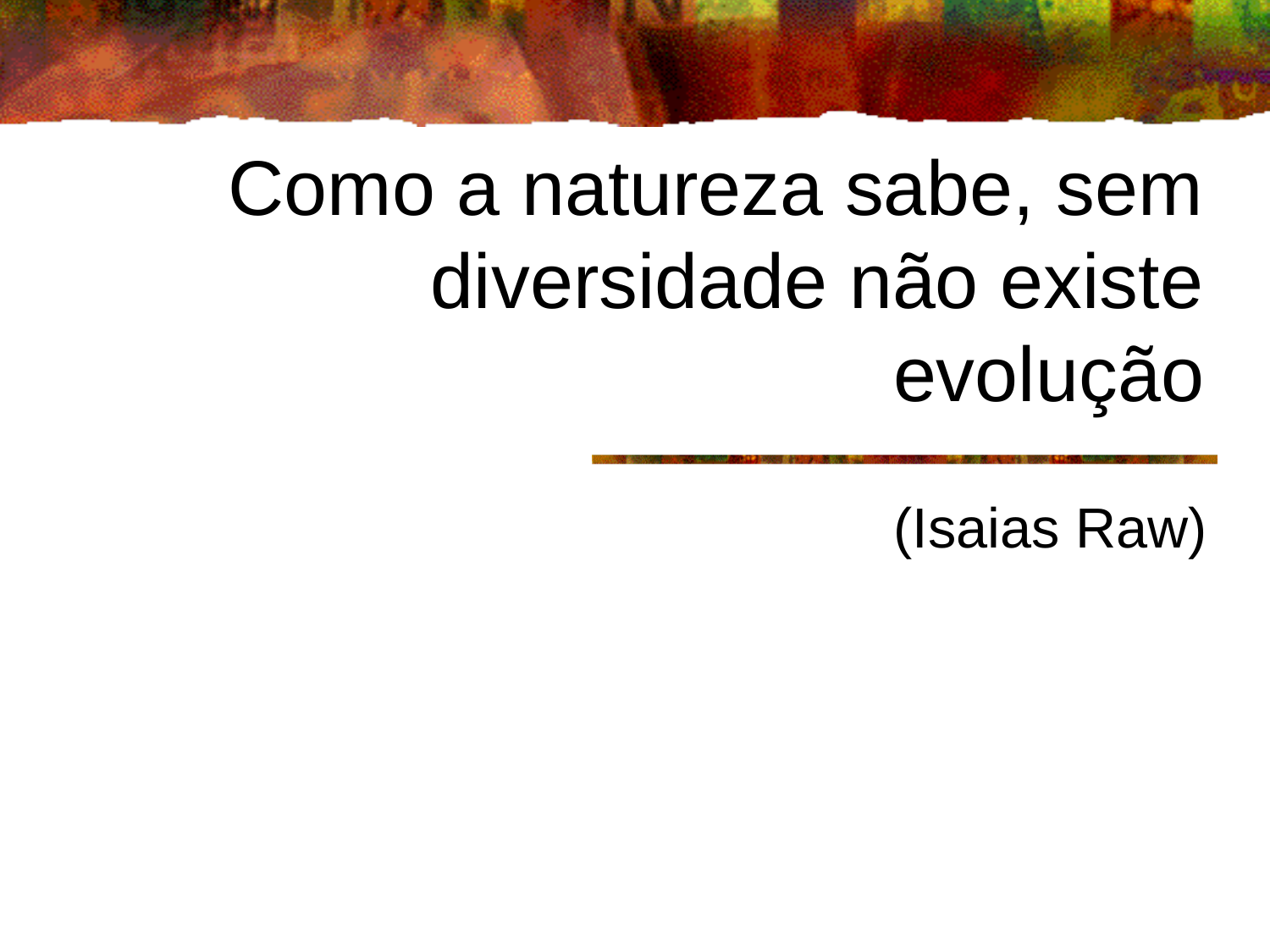

# Como a natureza sabe, sem diversidade não existe evolução
(Isaias Raw)